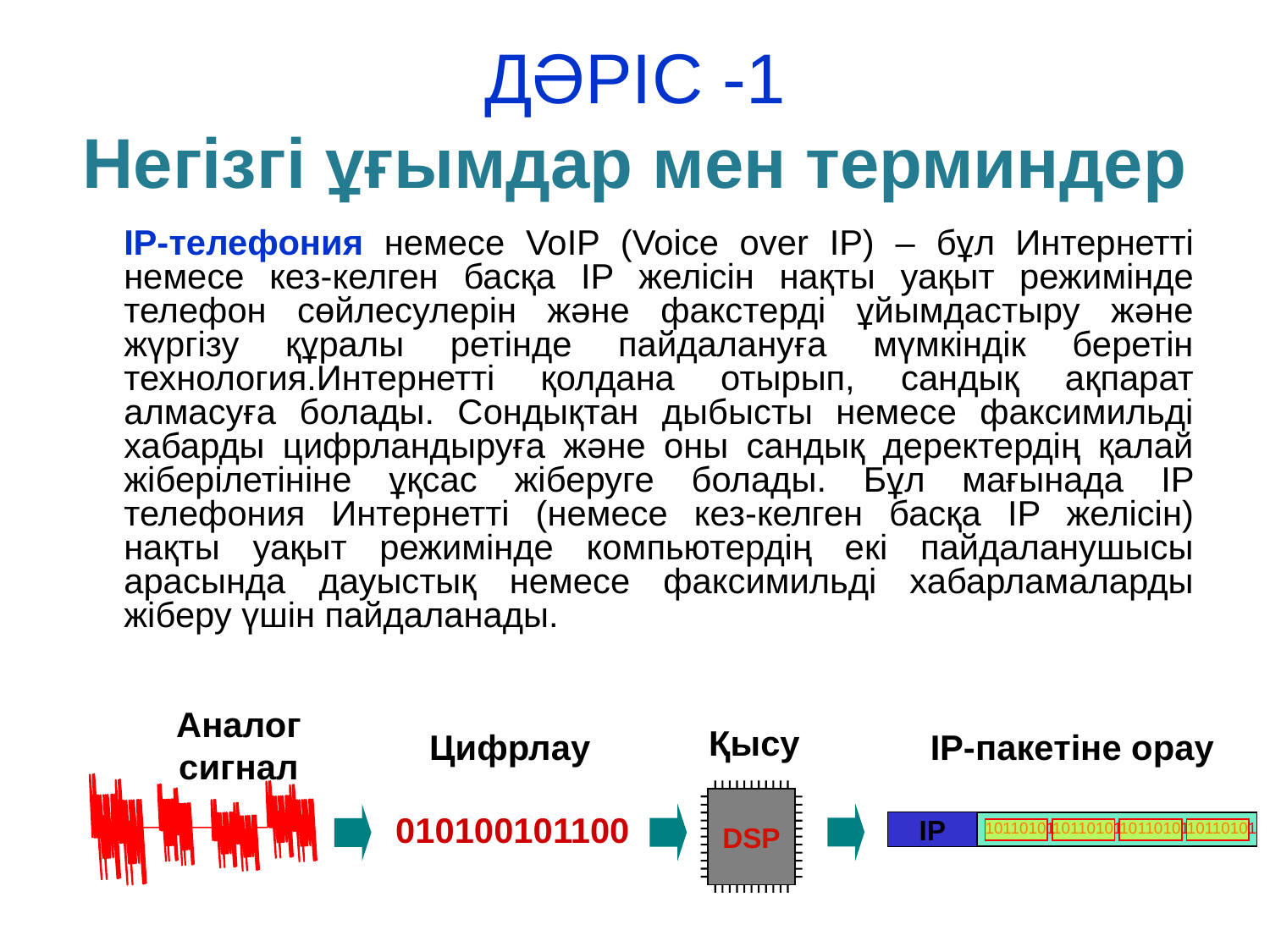

# ДӘРІС -1 Негізгі ұғымдар мен терминдер
	IP-телефония немесе VoIP (Voice over IP) – бұл Интернетті немесе кез-келген басқа IP желісін нақты уақыт режимінде телефон сөйлесулерін және факстерді ұйымдастыру және жүргізу құралы ретінде пайдалануға мүмкіндік беретін технология.Интернетті қолдана отырып, сандық ақпарат алмасуға болады. Сондықтан дыбысты немесе факсимильді хабарды цифрландыруға және оны сандық деректердің қалай жіберілетініне ұқсас жіберуге болады. Бұл мағынада IP телефония Интернетті (немесе кез-келген басқа IP желісін) нақты уақыт режимінде компьютердің екі пайдаланушысы арасында дауыстық немесе факсимильді хабарламаларды жіберу үшін пайдаланады.
Аналог
сигнал
Қысу
  IP-пакетіне орау
Цифрлау

DSP

010100101100

IP
10110101

10110101

10110101

10110101